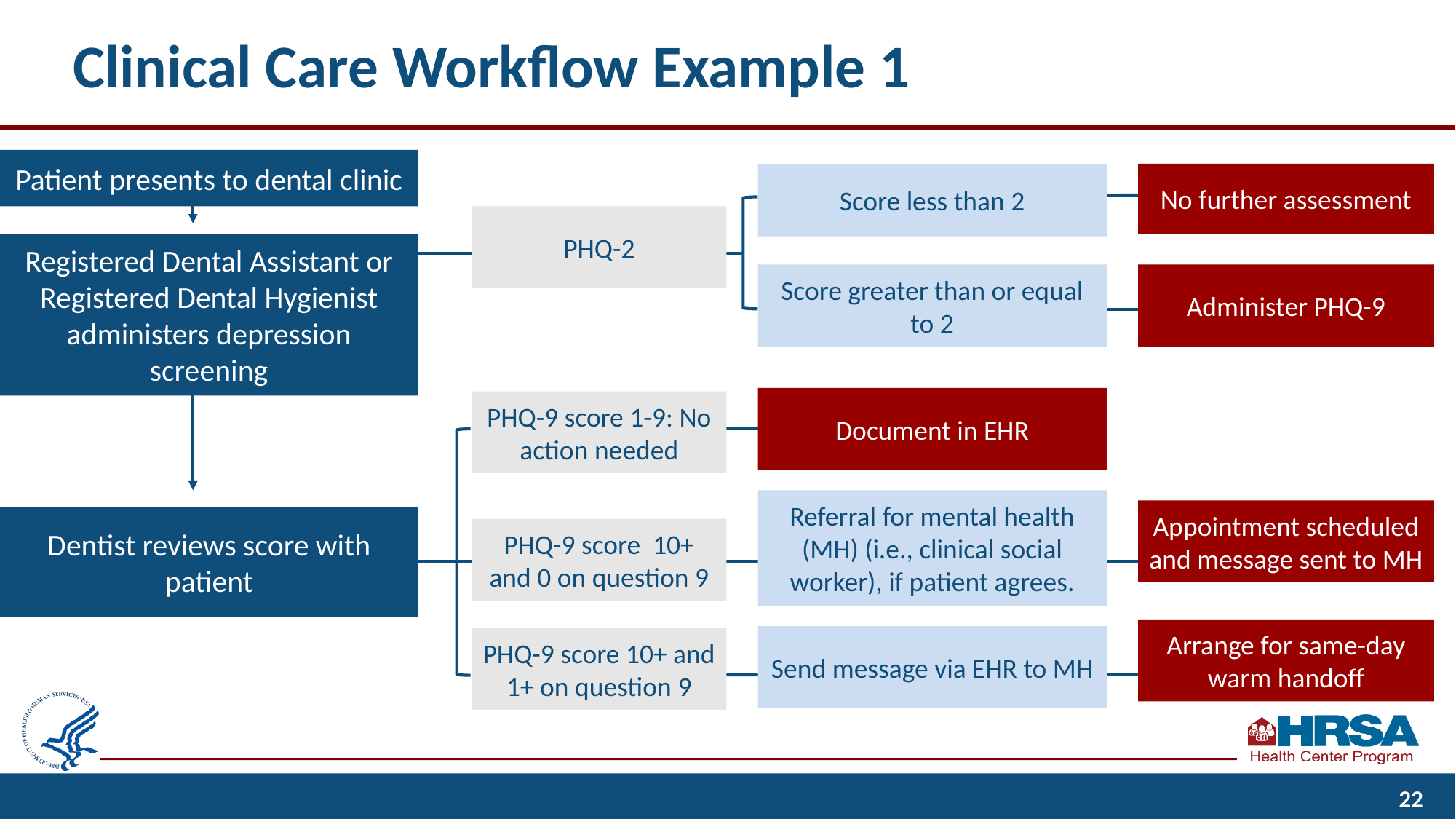

# Clinical Care Workflow Example 1
Patient presents to dental clinic
Score less than 2
No further assessment

PHQ-2
Registered Dental Assistant or Registered Dental Hygienist administers depression screening
Score greater than or equal to 2
Administer PHQ-9
Document in EHR
PHQ-9 score 1-9: No action needed

Referral for mental health (MH) (i.e., clinical social worker), if patient agrees.
Appointment scheduled and message sent to MH
Dentist reviews score with patient
PHQ-9 score  10+ and 0 on question 9
Arrange for same-day warm handoff
Send message via EHR to MH
PHQ-9 score 10+ and 1+ on question 9
22